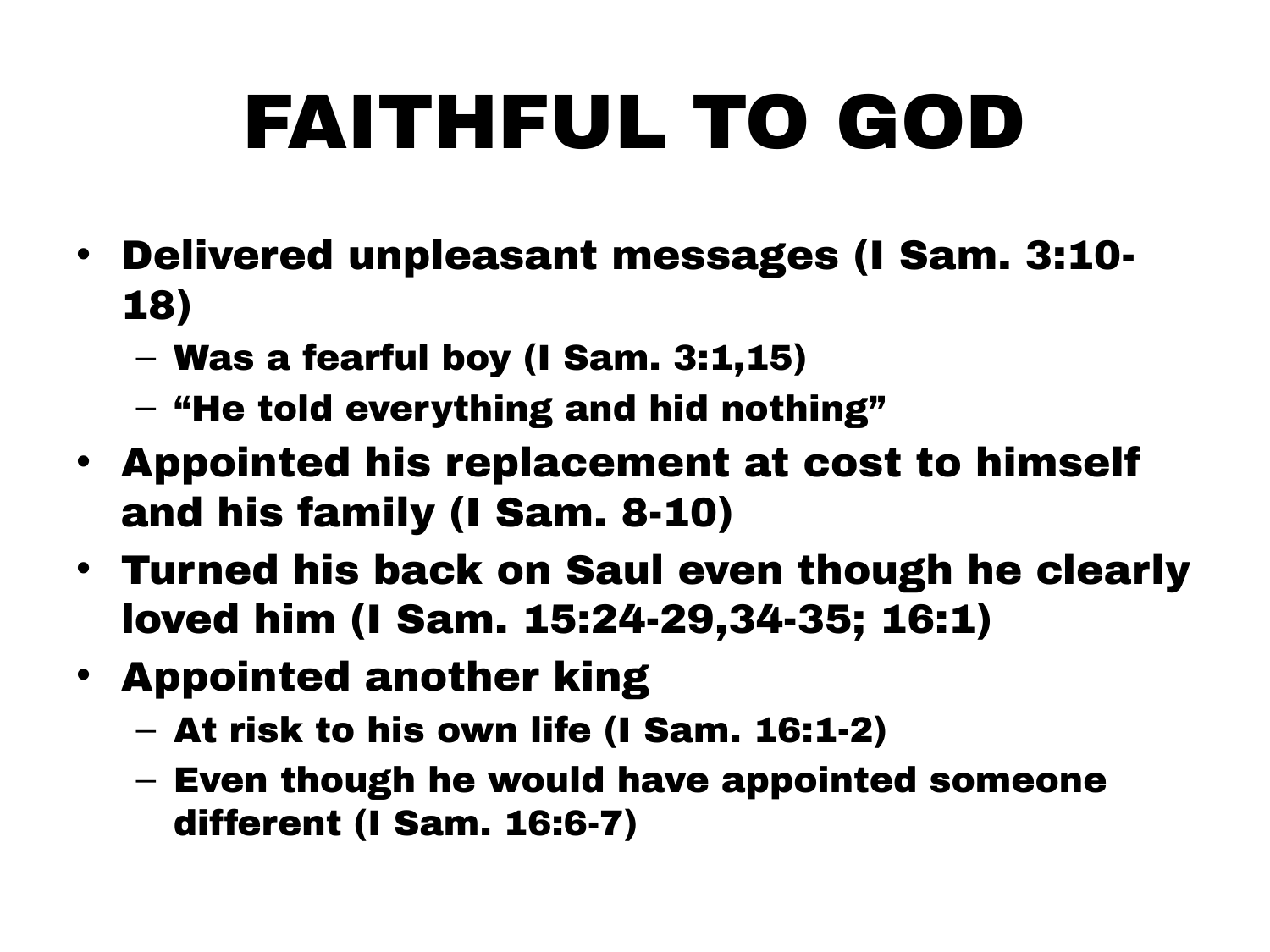

# FAITHFUL TO GOD
Delivered unpleasant messages (I Sam. 3:10-18)
Was a fearful boy (I Sam. 3:1,15)
“He told everything and hid nothing”
Appointed his replacement at cost to himself and his family (I Sam. 8-10)
Turned his back on Saul even though he clearly loved him (I Sam. 15:24-29,34-35; 16:1)
Appointed another king
At risk to his own life (I Sam. 16:1-2)
Even though he would have appointed someone different (I Sam. 16:6-7)